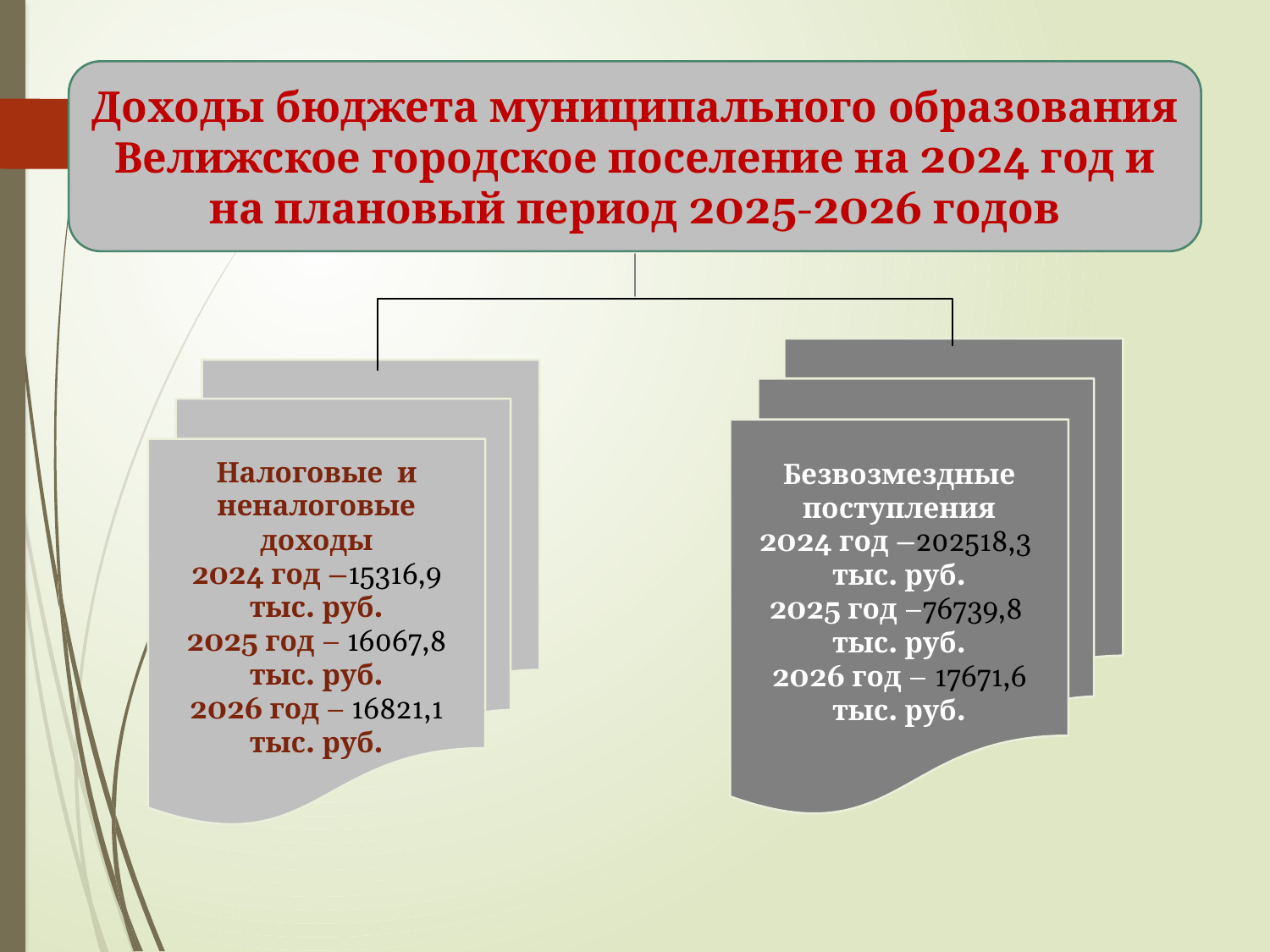

Доходы бюджета муниципального образования Велижское городское поселение на 2024 год и на плановый период 2025-2026 годов
Безвозмездные поступления
2024 год –202518,3  тыс. руб.
2025 год –76739,8  тыс. руб.
2026 год – 17671,6 тыс. руб.

Налоговые  и неналоговые доходы
2024 год –15316,9 тыс. руб.
2025 год – 16067,8 тыс. руб.
2026 год – 16821,1 тыс. руб.